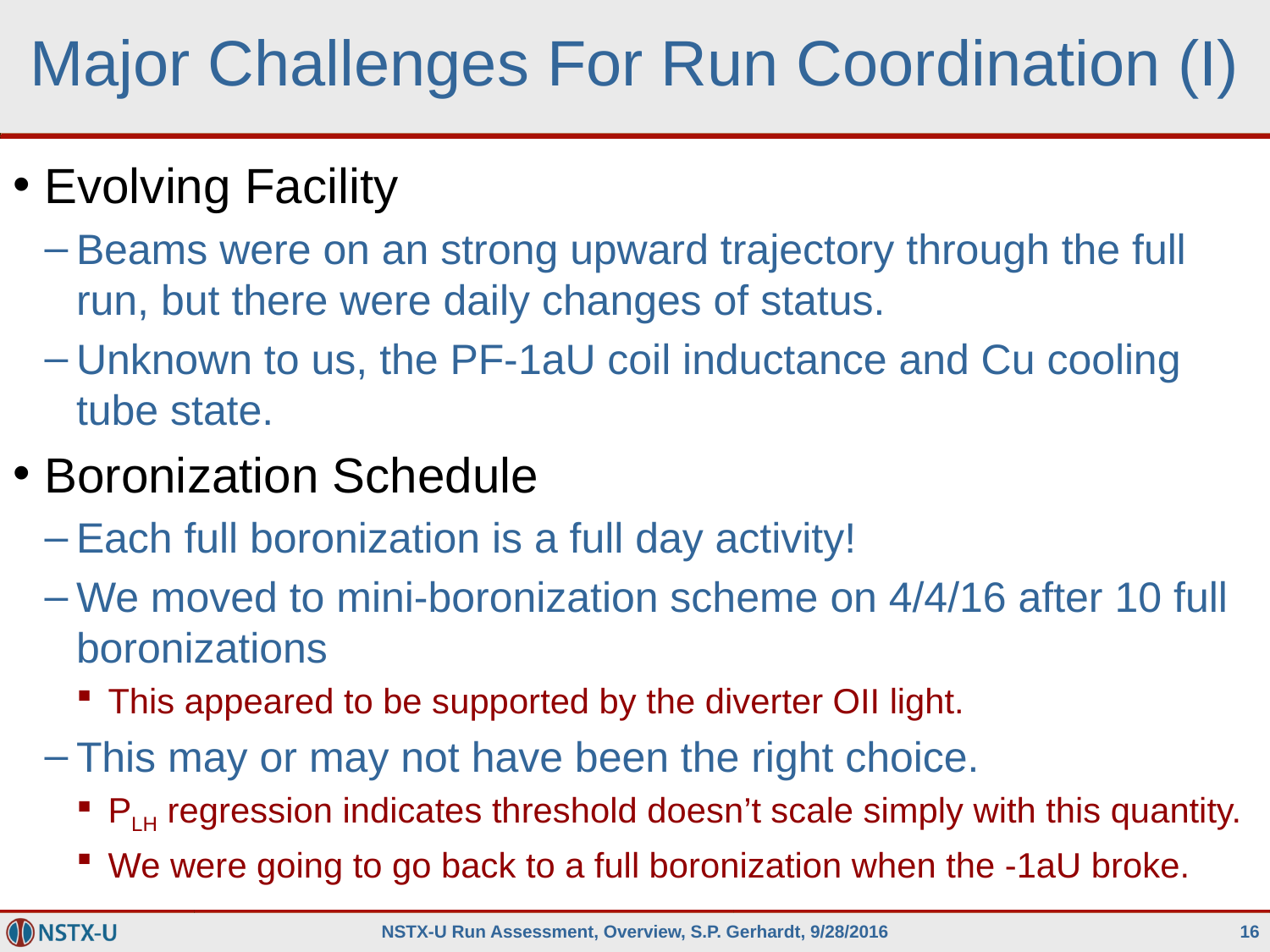

# Major Challenges For Run Coordination (I)
Evolving Facility
Beams were on an strong upward trajectory through the full run, but there were daily changes of status.
Unknown to us, the PF-1aU coil inductance and Cu cooling tube state.
Boronization Schedule
Each full boronization is a full day activity!
We moved to mini-boronization scheme on 4/4/16 after 10 full boronizations
This appeared to be supported by the diverter OII light.
This may or may not have been the right choice.
PLH regression indicates threshold doesn’t scale simply with this quantity.
We were going to go back to a full boronization when the -1aU broke.